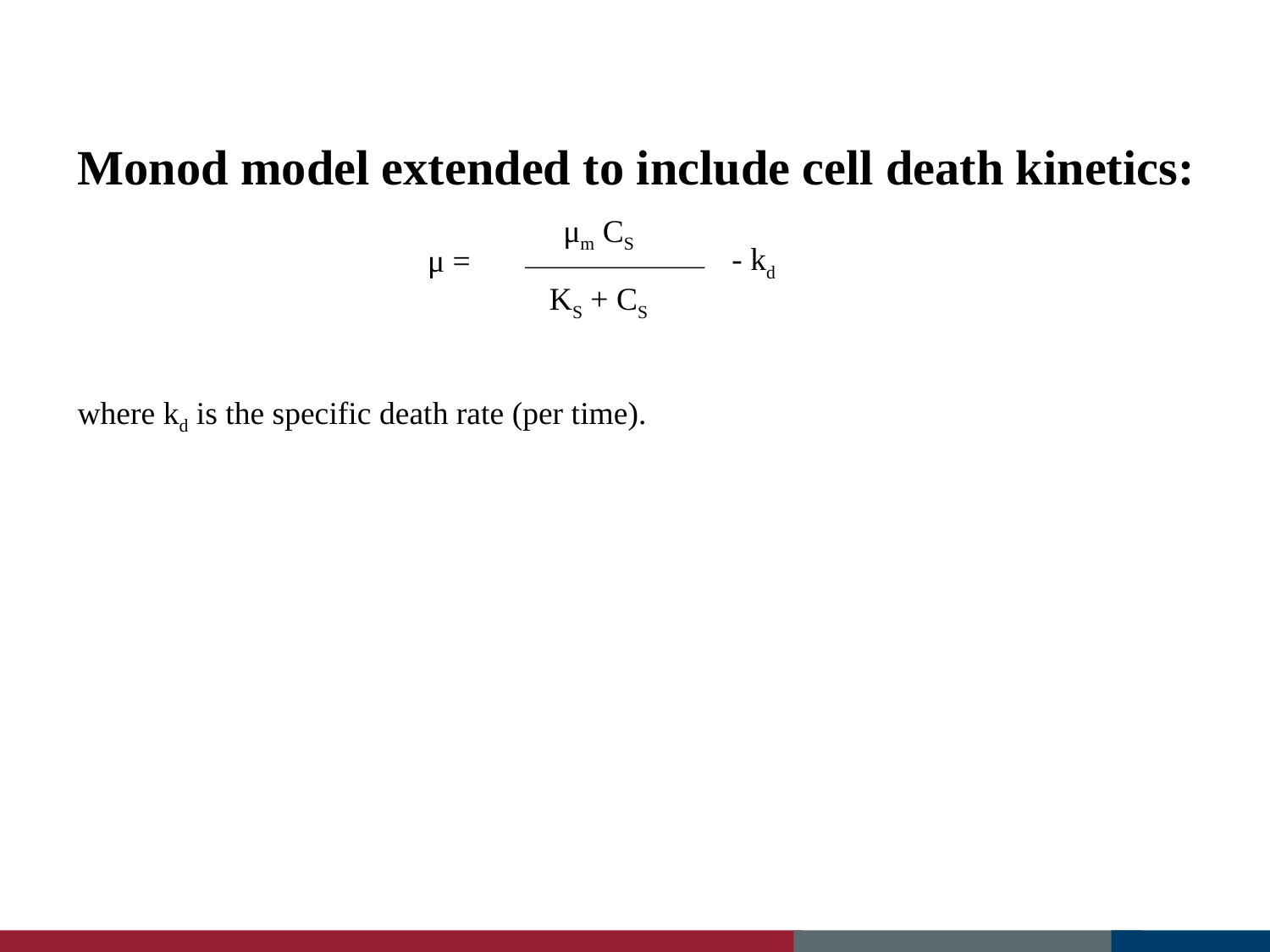

Monod model extended to include cell death kinetics:
μm CS
- kd
μ =

KS + CS
where kd is the specific death rate (per time).